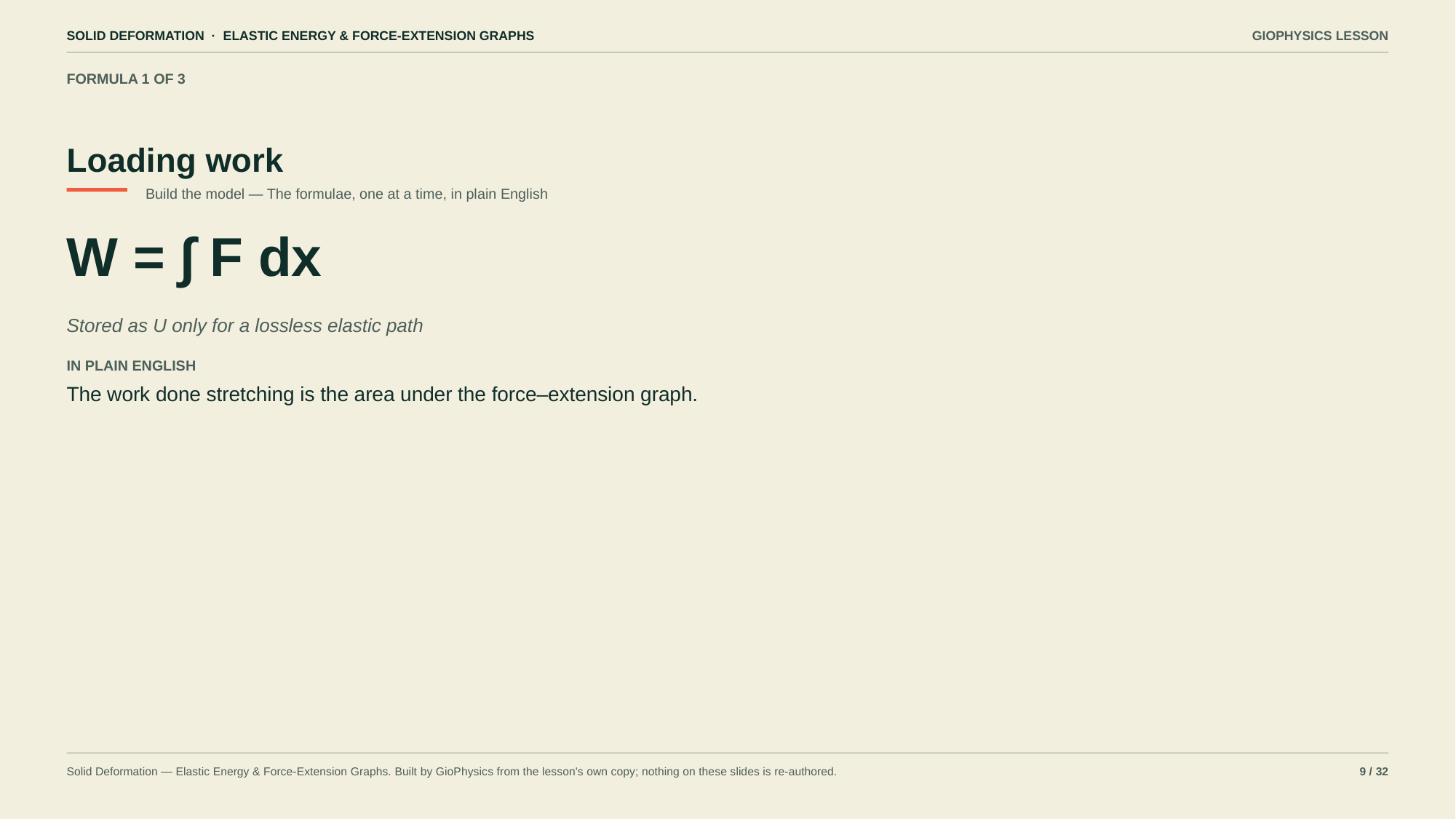

SOLID DEFORMATION  ·  ELASTIC ENERGY & FORCE-EXTENSION GRAPHS
GIOPHYSICS LESSON

FORMULA 1 OF 3
Loading work
Build the model — The formulae, one at a time, in plain English

W = ∫ F dx
Stored as U only for a lossless elastic path
IN PLAIN ENGLISH
The work done stretching is the area under the force–extension graph.

Solid Deformation — Elastic Energy & Force-Extension Graphs. Built by GioPhysics from the lesson's own copy; nothing on these slides is re-authored.
9 / 32